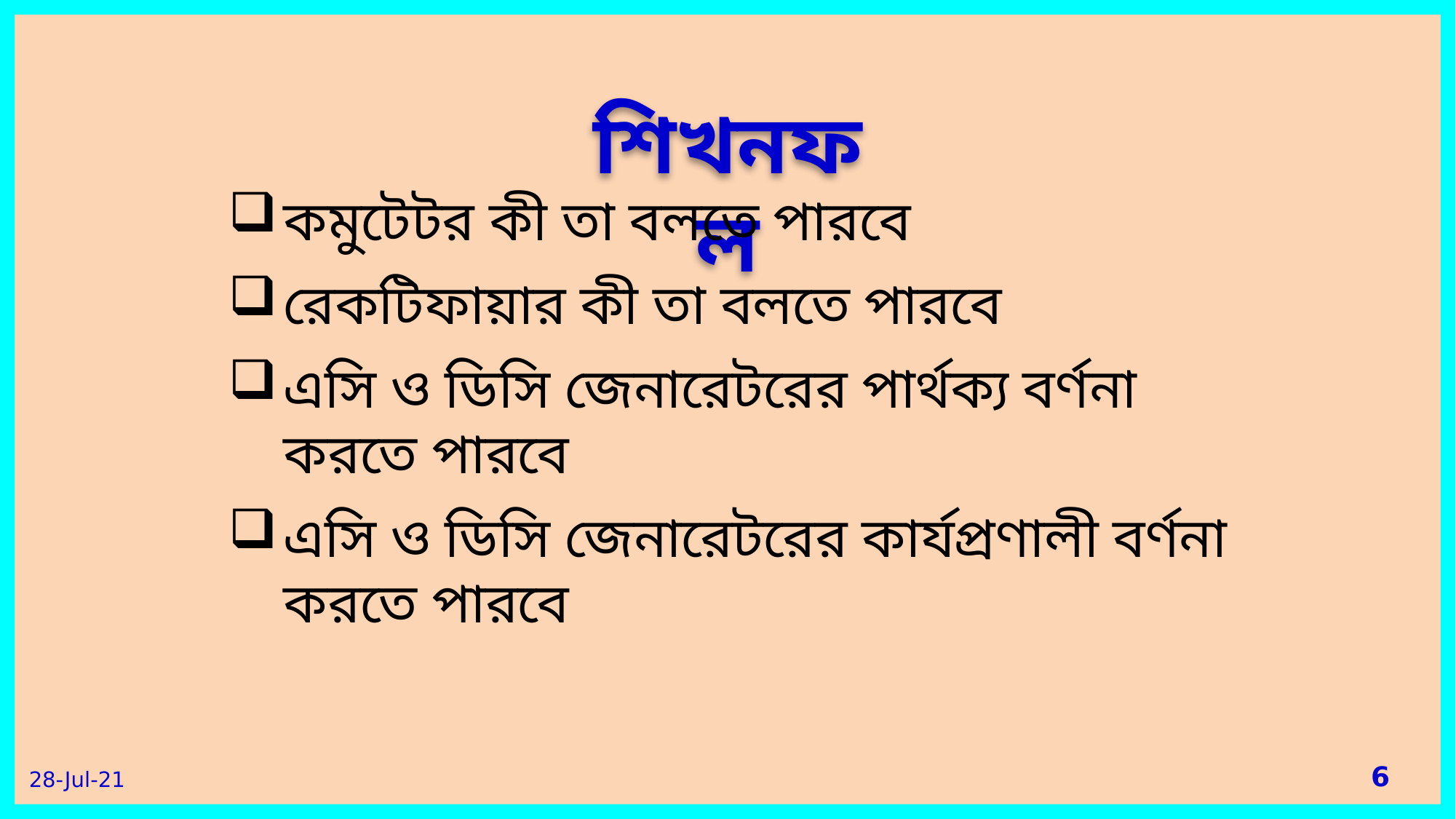

শিখনফল

কমুটেটর কী তা বলতে পারবে
রেকটিফায়ার কী তা বলতে পারবে
এসি ও ডিসি জেনারেটরের পার্থক্য বর্ণনা করতে পারবে
এসি ও ডিসি জেনারেটরের কার্যপ্রণালী বর্ণনা করতে পারবে

28-Jul-21
6